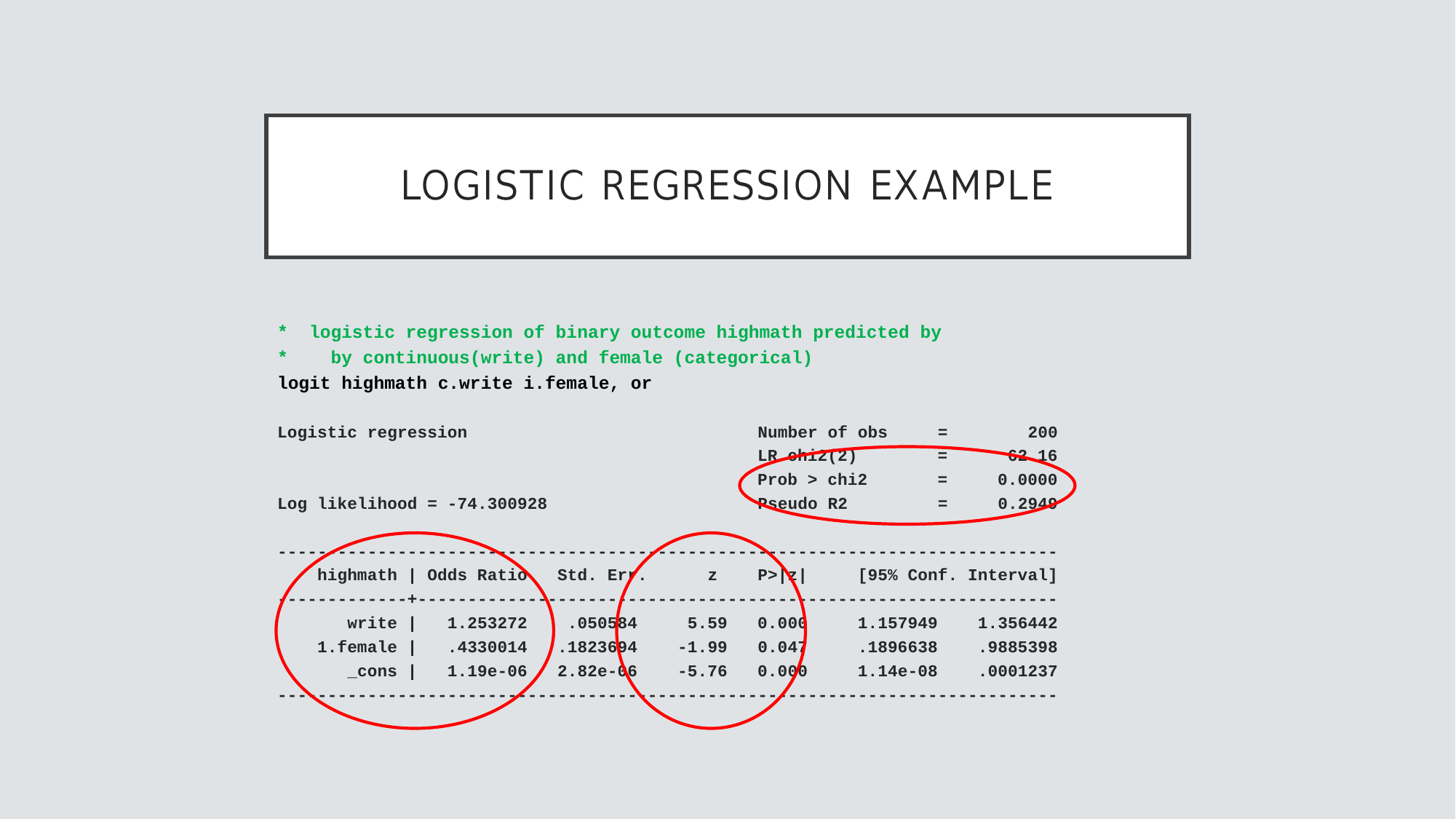

# logistic regression example
*  logistic regression of binary outcome highmath predicted by
*    by continuous(write) and female (categorical)
logit highmath c.write i.female, or

Logistic regression                             Number of obs     =        200
                                                LR chi2(2)        =      62.16
                                                Prob > chi2       =     0.0000
Log likelihood = -74.300928                     Pseudo R2         =     0.2949

------------------------------------------------------------------------------
    highmath | Odds Ratio   Std. Err.      z    P>|z|     [95% Conf. Interval]
-------------+----------------------------------------------------------------
       write |   1.253272    .050584     5.59   0.000     1.157949    1.356442
    1.female |   .4330014   .1823694    -1.99   0.047     .1896638    .9885398
       _cons |   1.19e-06   2.82e-06    -5.76   0.000     1.14e-08    .0001237
------------------------------------------------------------------------------